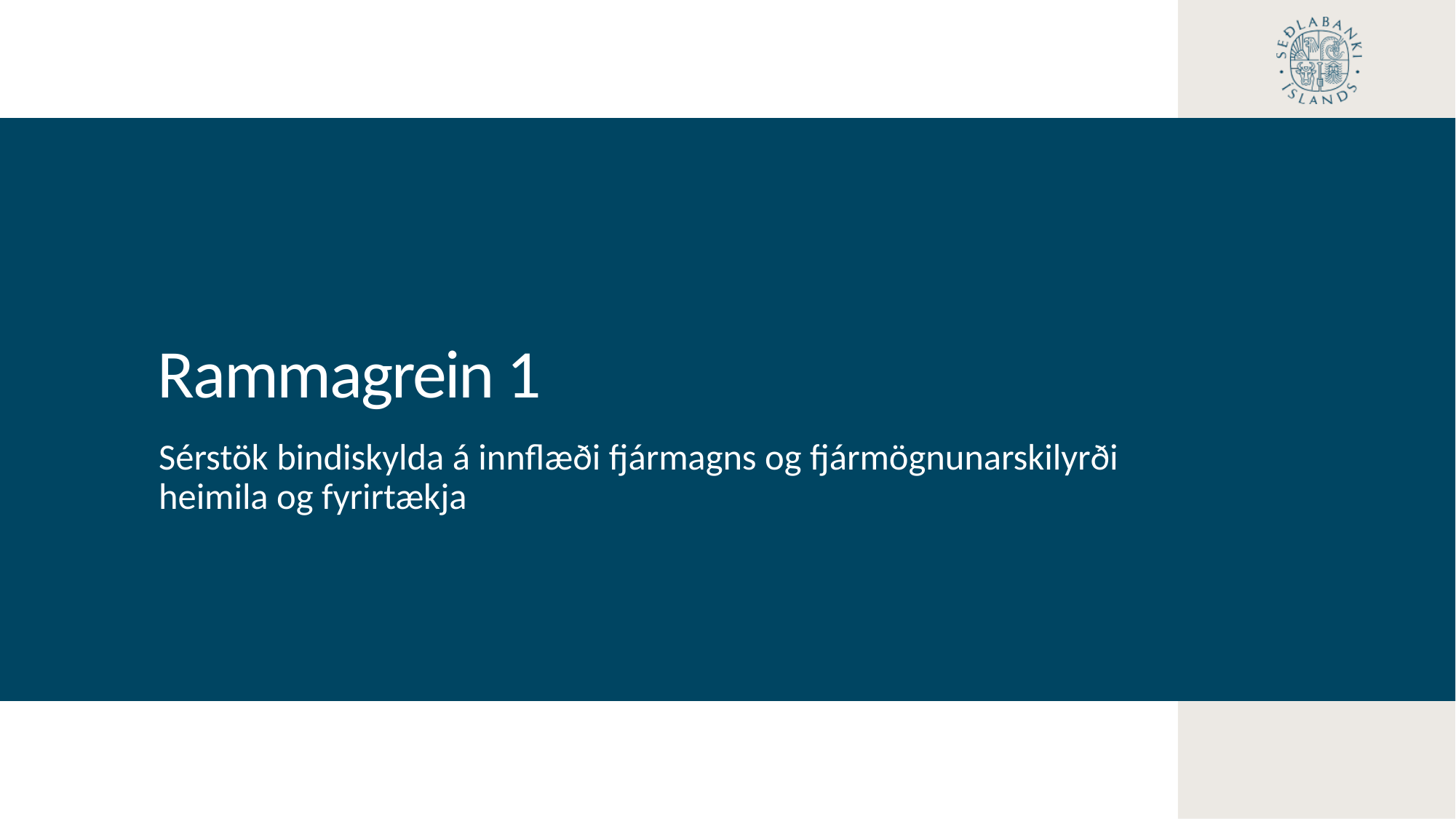

Rammagrein 1
Sérstök bindiskylda á innflæði fjármagns og fjármögnunarskilyrði heimila og fyrirtækja